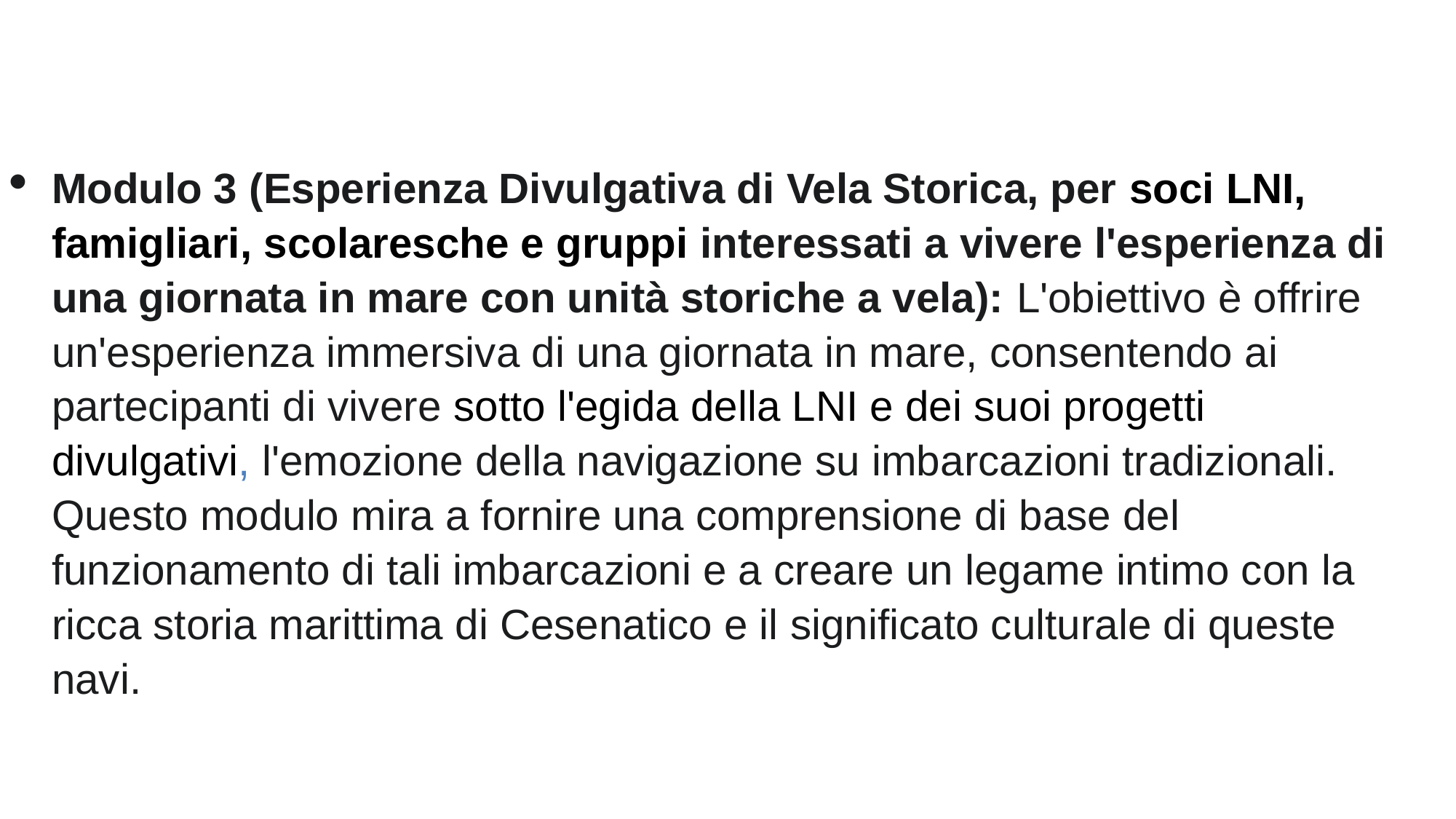

Modulo 3 (Esperienza Divulgativa di Vela Storica, per soci LNI, famigliari, scolaresche e gruppi interessati a vivere l'esperienza di una giornata in mare con unità storiche a vela): L'obiettivo è offrire un'esperienza immersiva di una giornata in mare, consentendo ai partecipanti di vivere sotto l'egida della LNI e dei suoi progetti divulgativi, l'emozione della navigazione su imbarcazioni tradizionali. Questo modulo mira a fornire una comprensione di base del funzionamento di tali imbarcazioni e a creare un legame intimo con la ricca storia marittima di Cesenatico e il significato culturale di queste navi.